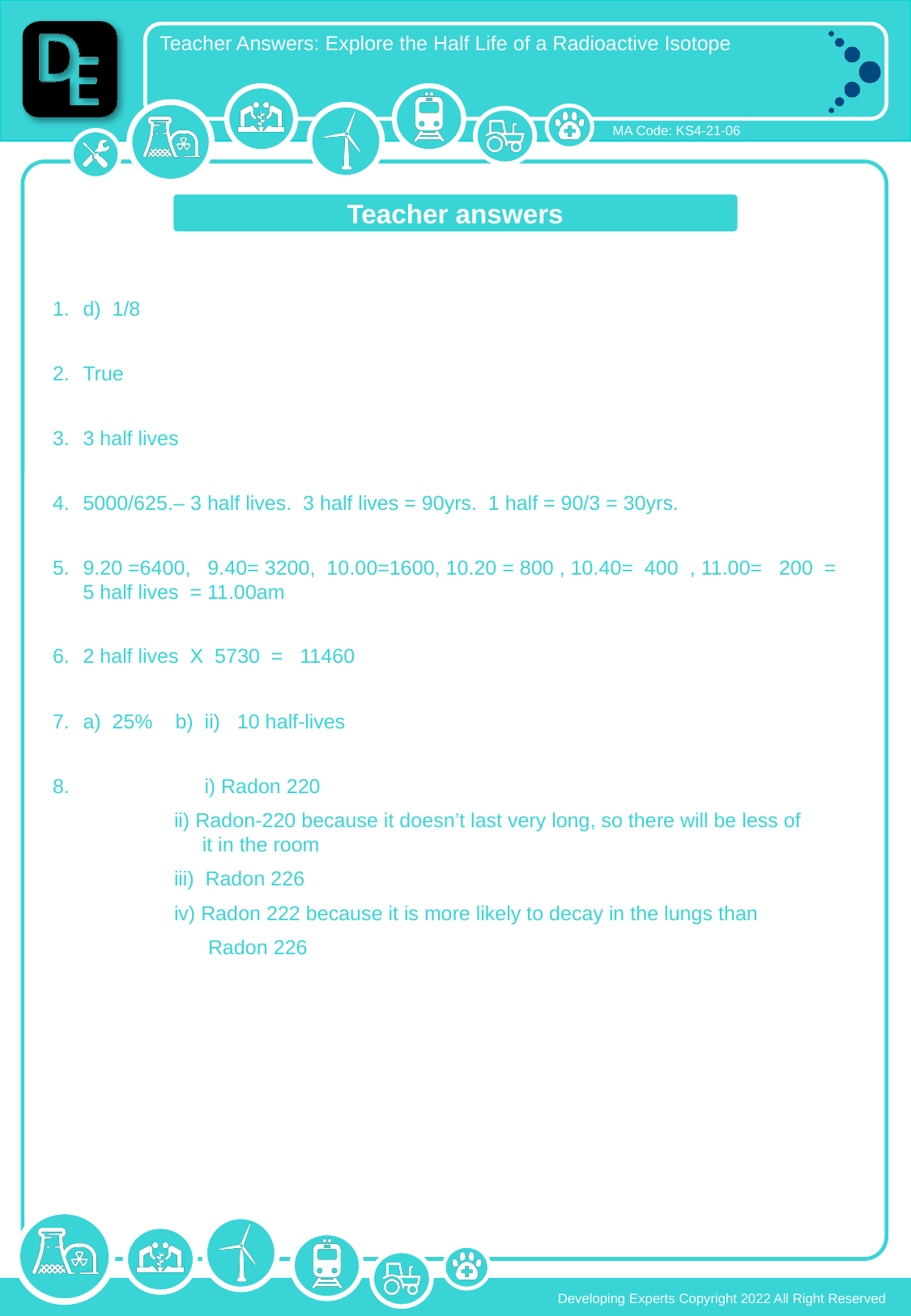

Teacher answers

d)  1/8
True
3 half lives
5000/625.– 3 half lives.  3 half lives = 90yrs.  1 half = 90/3 = 30yrs.
9.20 =6400,   9.40= 3200,  10.00=1600, 10.20 = 800 , 10.40=  400  , 11.00=   200  =  5 half lives  = 11.00am
2 half lives  X  5730  =   11460
a)  25%    b)  ii)   10 half-lives
       	i) Radon 220
       	ii) Radon-220 because it doesn’t last very long, so there will be less of 	     it in the room
	iii)  Radon 226
	iv) Radon 222 because it is more likely to decay in the lungs than
	      Radon 226